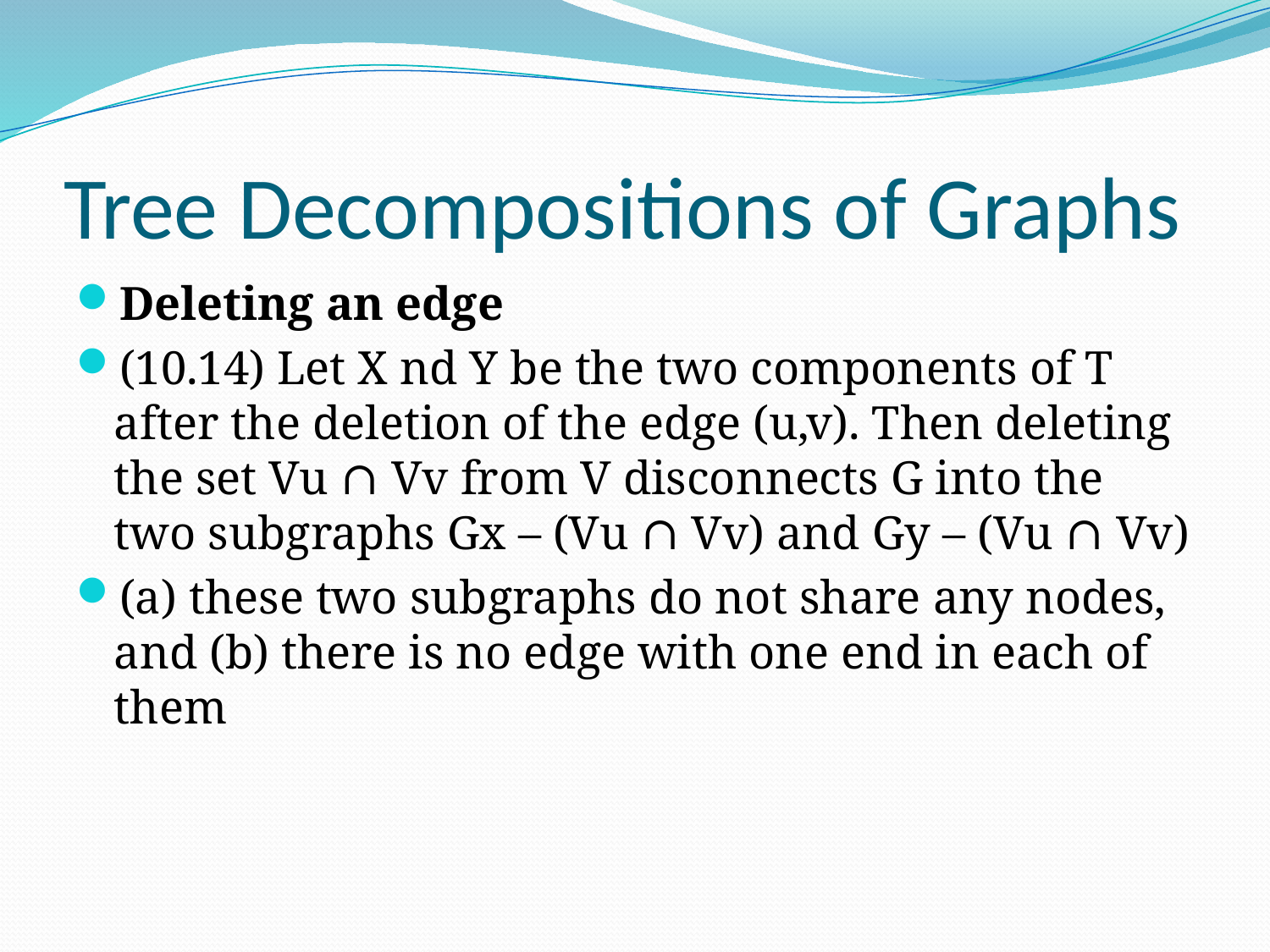

# Tree Decompositions of Graphs
Deleting an edge
(10.14) Let X nd Y be the two components of T after the deletion of the edge (u,v). Then deleting the set Vu ∩ Vv from V disconnects G into the two subgraphs Gx – (Vu ∩ Vv) and Gy – (Vu ∩ Vv)
(a) these two subgraphs do not share any nodes, and (b) there is no edge with one end in each of them